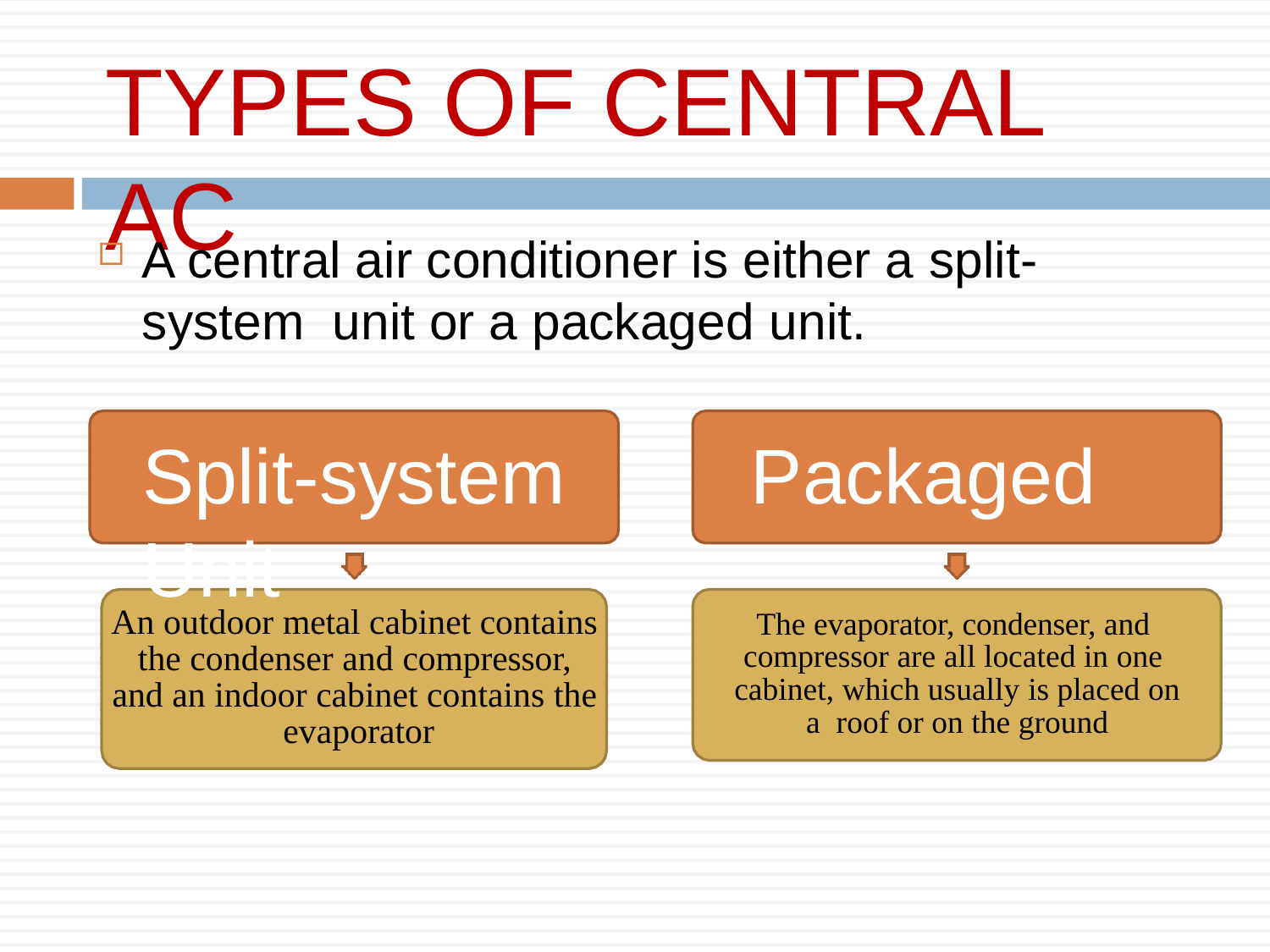

# TYPES OF CENTRAL AC
A central air conditioner is either a split-system  unit or a packaged unit.

Split-system	Packaged Unit

An outdoor metal cabinet contains  the condenser and compressor,  and an indoor cabinet contains the  evaporator
The evaporator, condenser, and  compressor are all located in one  cabinet, which usually is placed on a  roof or on the ground